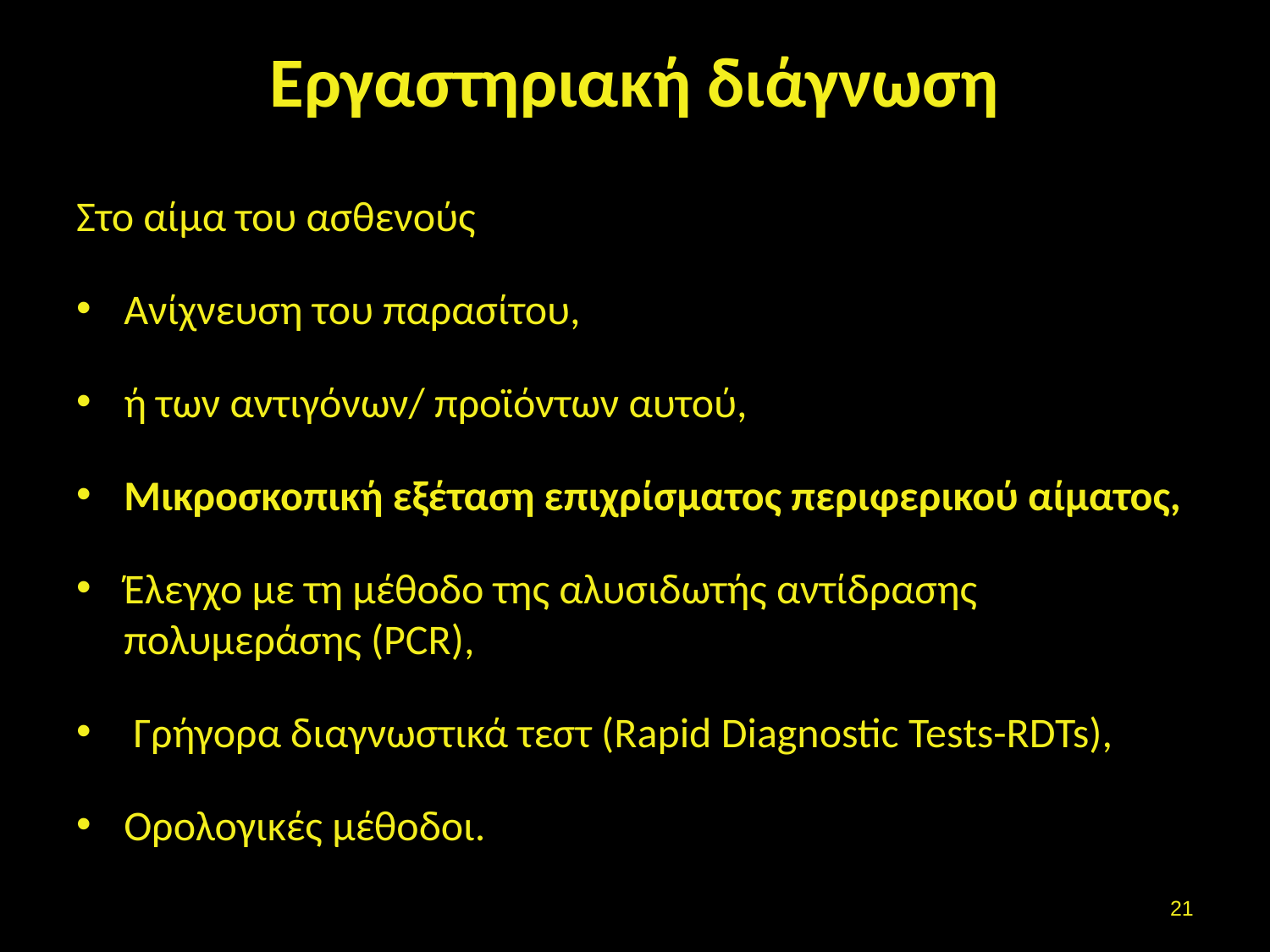

# Εργαστηριακή διάγνωση
Στο αίμα του ασθενούς
Ανίχνευση του παρασίτου,
ή των αντιγόνων/ προϊόντων αυτού,
Μικροσκοπική εξέταση επιχρίσματος περιφερικού αίματος,
Έλεγχο με τη μέθοδο της αλυσιδωτής αντίδρασης πολυμεράσης (PCR),
 Γρήγορα διαγνωστικά τεστ (Rapid Diagnostic Tests-RDTs),
Oρολογικές μέθοδοι.

21